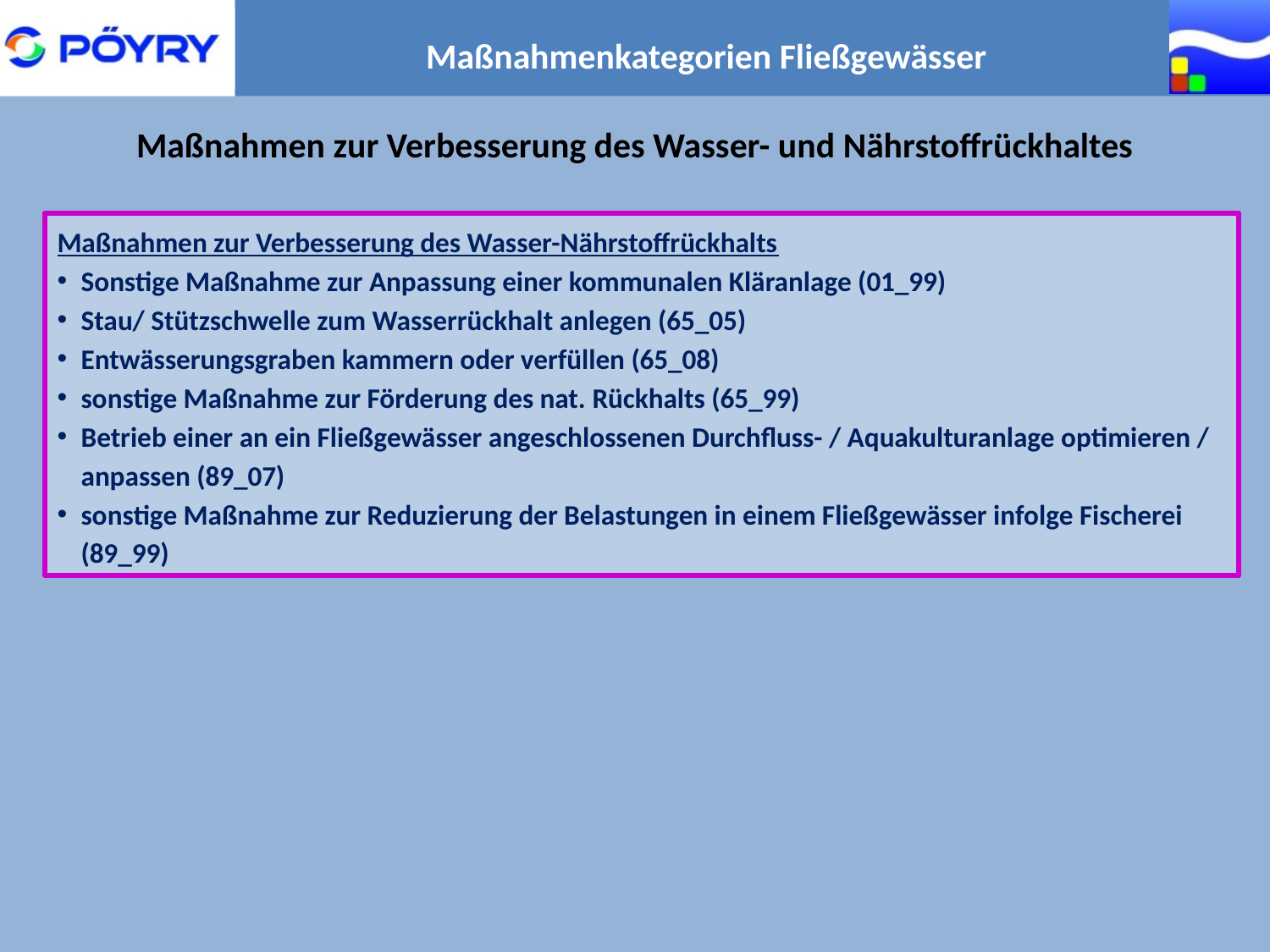

Maßnahmenkategorien Fließgewässer
Maßnahmen zur Verbesserung des Wasser- und Nährstoffrückhaltes
Maßnahmen zur Verbesserung des Wasser-Nährstoffrückhalts
Sonstige Maßnahme zur Anpassung einer kommunalen Kläranlage (01_99)
Stau/ Stützschwelle zum Wasserrückhalt anlegen (65_05)
Entwässerungsgraben kammern oder verfüllen (65_08)
sonstige Maßnahme zur Förderung des nat. Rückhalts (65_99)
Betrieb einer an ein Fließgewässer angeschlossenen Durchfluss- / Aquakulturanlage optimieren / anpassen (89_07)
sonstige Maßnahme zur Reduzierung der Belastungen in einem Fließgewässer infolge Fischerei (89_99)